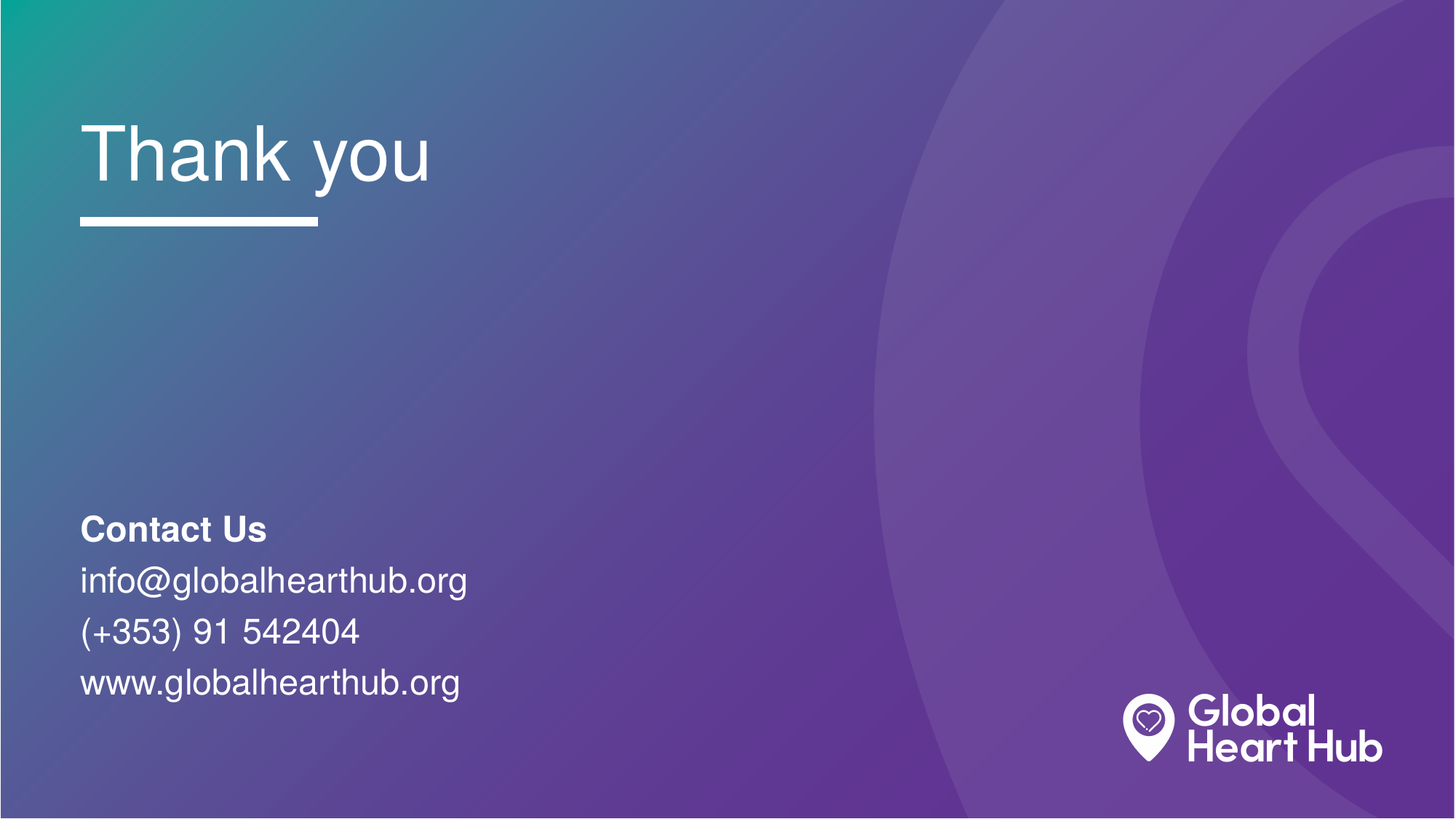

# Thank you
Contact Us
info@globalhearthub.org
(+353) 91 542404
www.globalhearthub.org